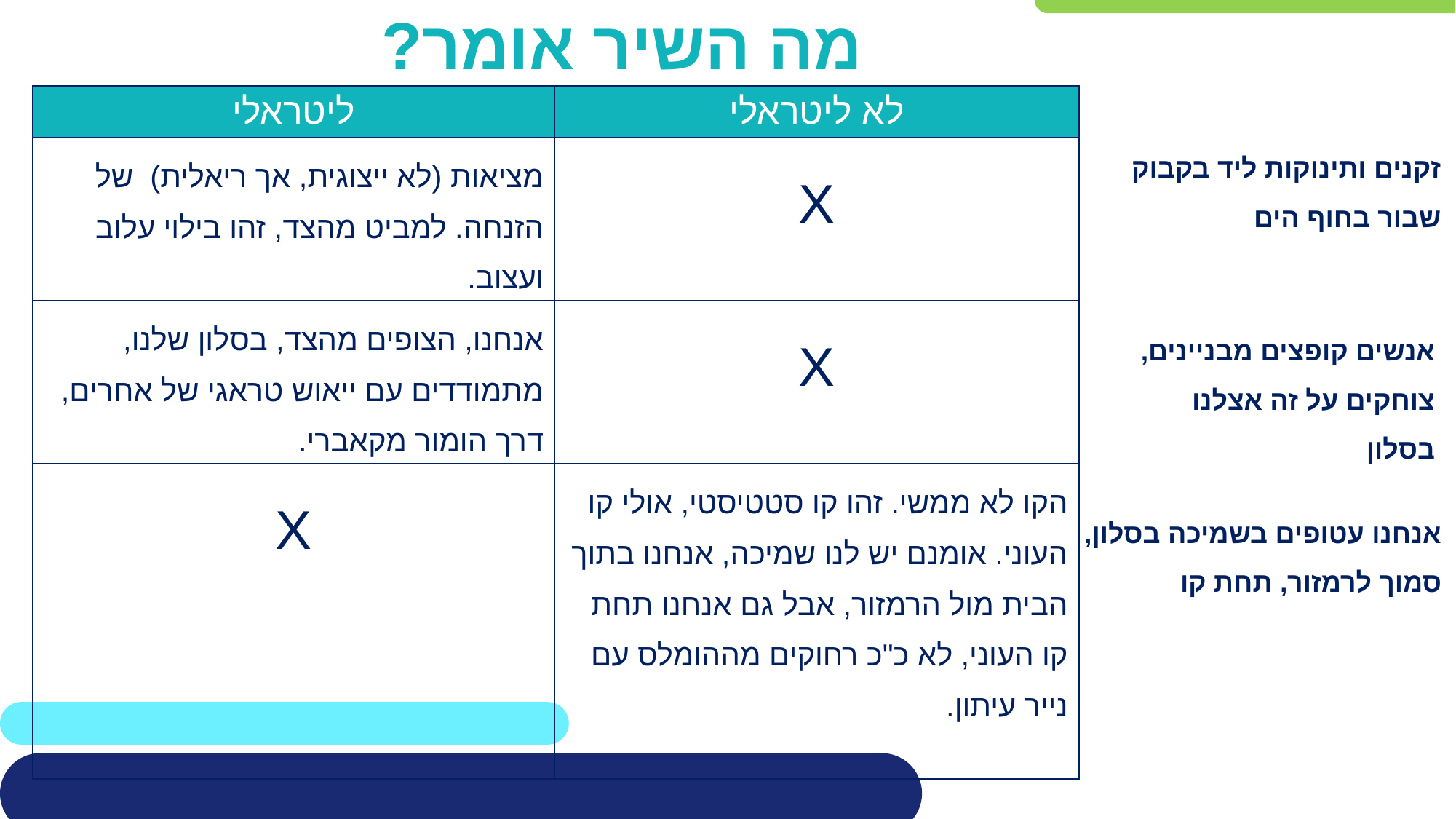

# מה השיר אומר?
| ליטראלי | לא ליטראלי |
| --- | --- |
| מציאות (לא ייצוגית, אך ריאלית) של הזנחה. למביט מהצד, זהו בילוי עלוב ועצוב. | X |
| אנחנו, הצופים מהצד, בסלון שלנו, מתמודדים עם ייאוש טראגי של אחרים, דרך הומור מקאברי. | X |
| X | הקו לא ממשי. זהו קו סטטיסטי, אולי קו העוני. אומנם יש לנו שמיכה, אנחנו בתוך הבית מול הרמזור, אבל גם אנחנו תחת קו העוני, לא כ"כ רחוקים מההומלס עם נייר עיתון. |
זקנים ותינוקות ליד בקבוק
שבור בחוף הים
אנשים קופצים מבניינים, צוחקים על זה אצלנו בסלון
אנחנו עטופים בשמיכה בסלון,
סמוך לרמזור, תחת קו